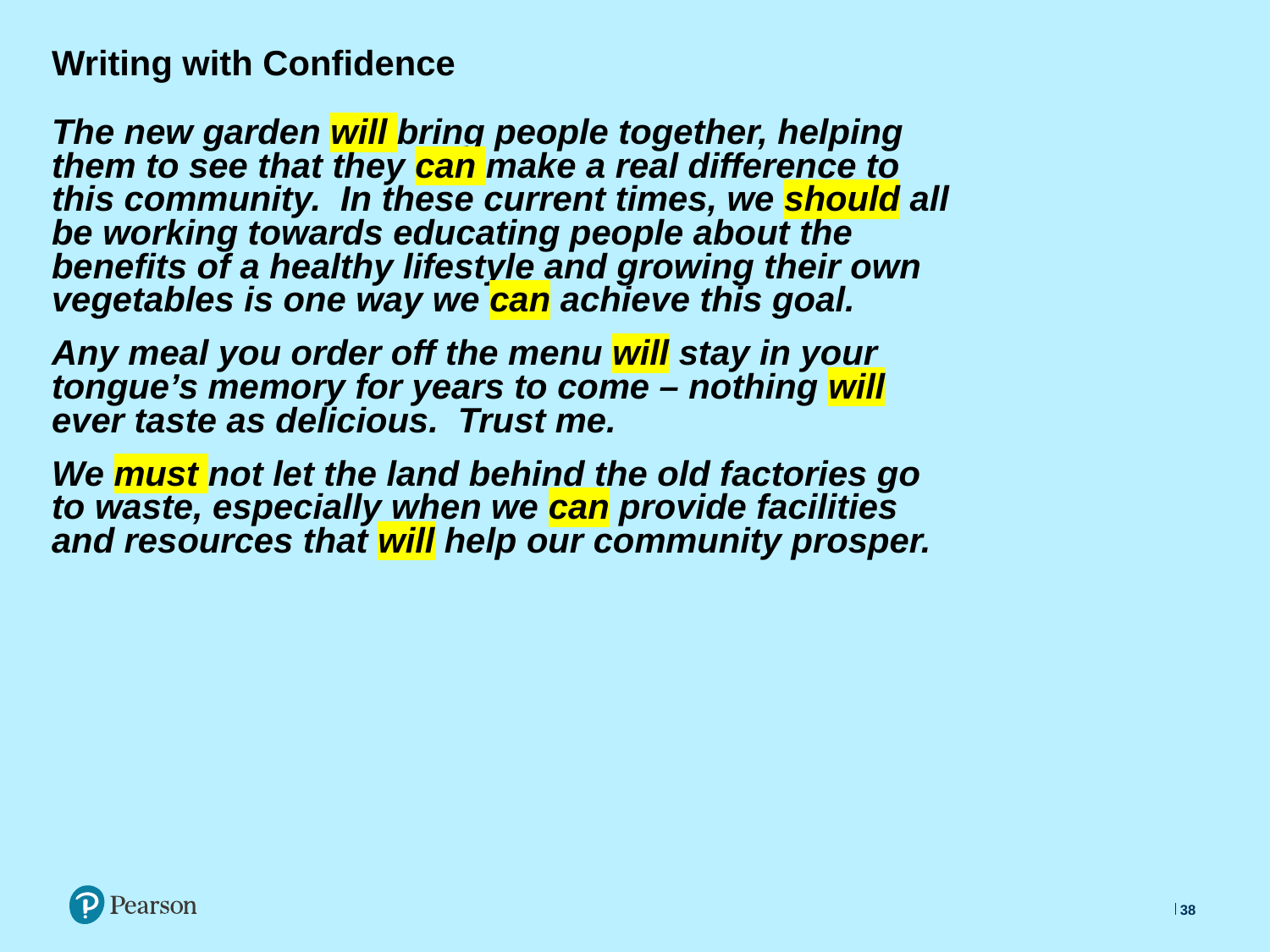

# Writing with Confidence
The new garden will bring people together, helping them to see that they can make a real difference to this community.  In these current times, we should all be working towards educating people about the benefits of a healthy lifestyle and growing their own vegetables is one way we can achieve this goal.
Any meal you order off the menu will stay in your tongue’s memory for years to come – nothing will ever taste as delicious.  Trust me.
We must not let the land behind the old factories go to waste, especially when we can provide facilities and resources that will help our community prosper.

38